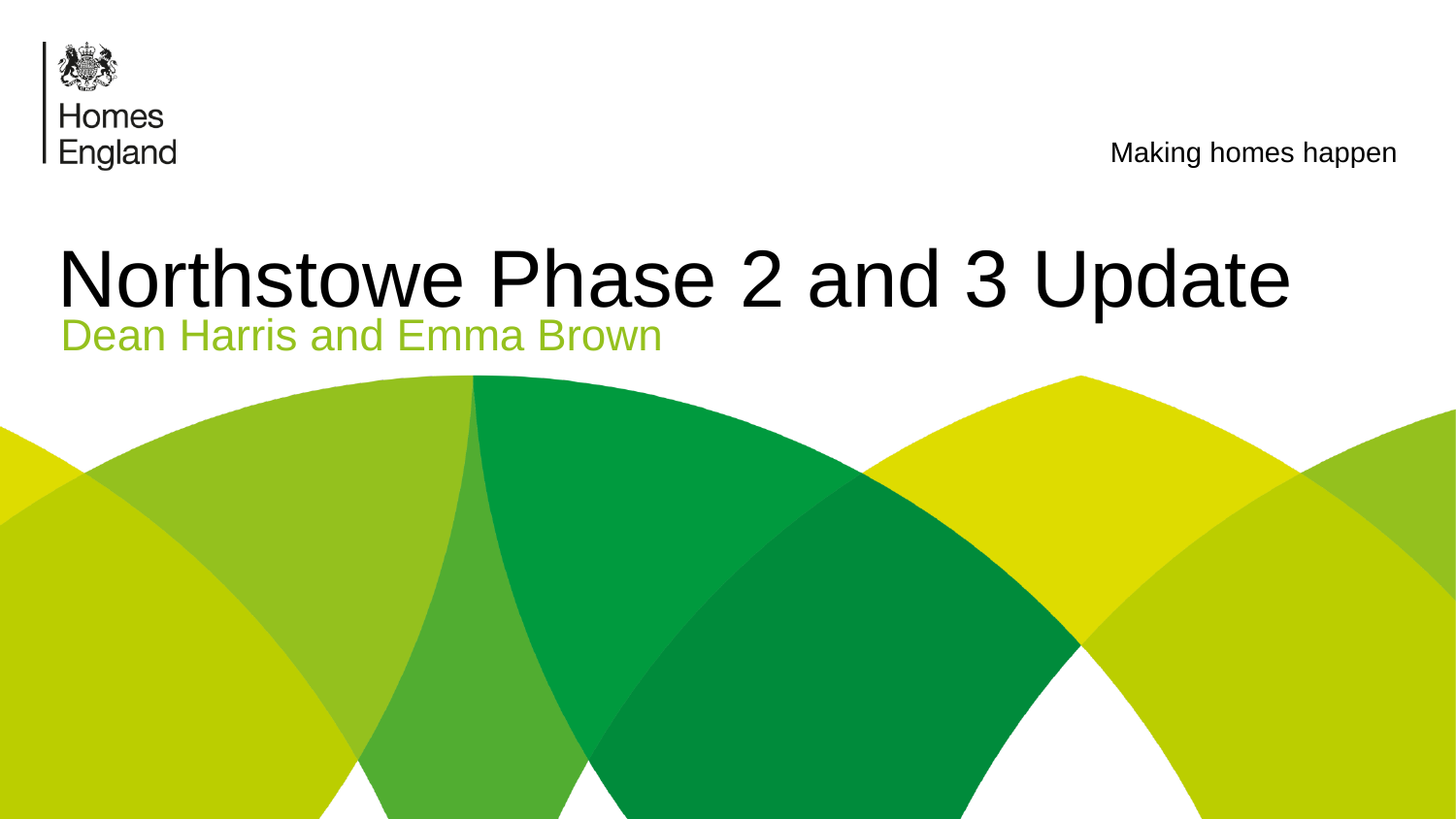

# Northstowe Phase 2 and 3 Update
Dean Harris and Emma Brown